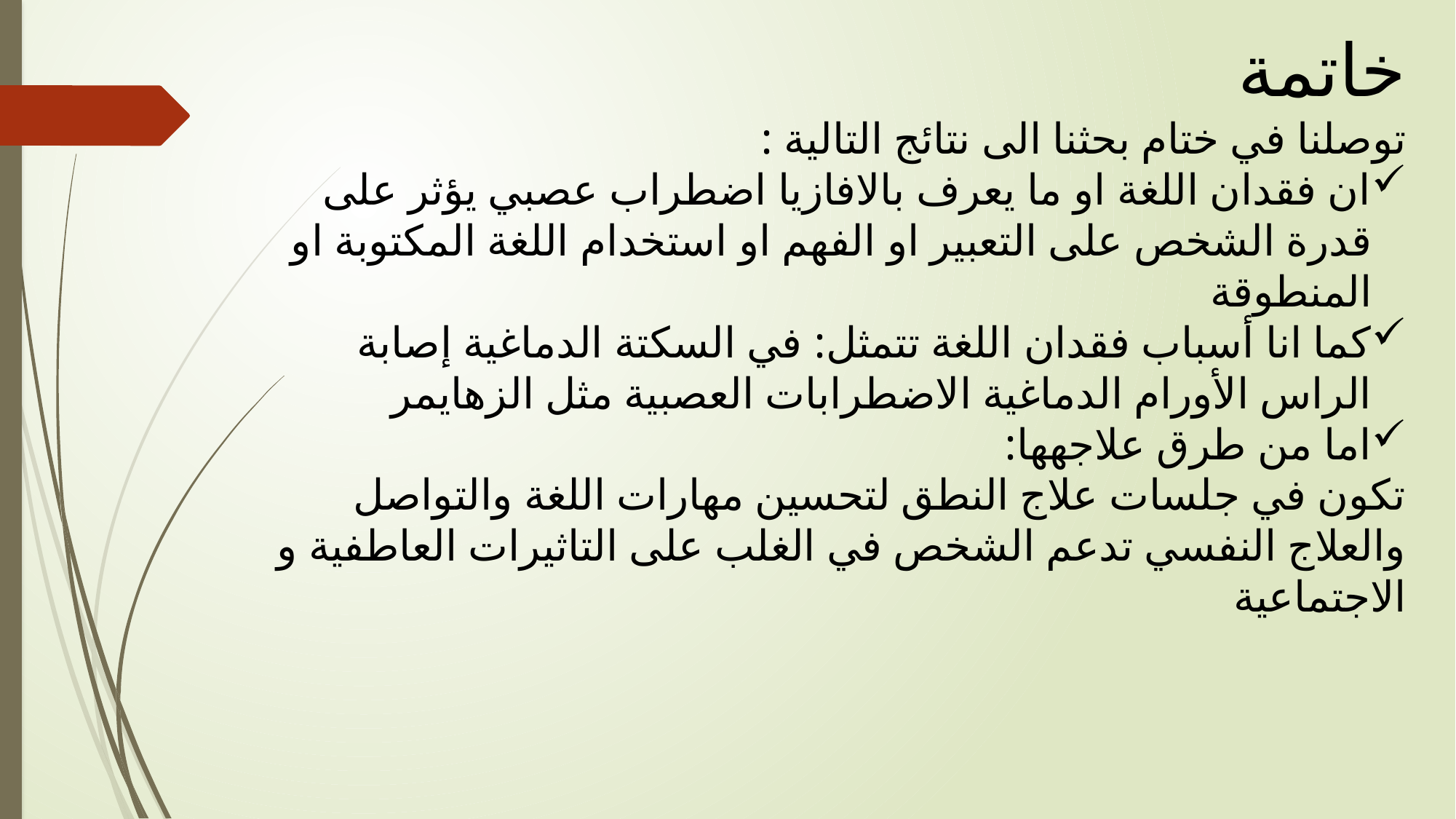

خاتمة
توصلنا في ختام بحثنا الى نتائج التالية :
ان فقدان اللغة او ما يعرف بالافازيا اضطراب عصبي يؤثر على قدرة الشخص على التعبير او الفهم او استخدام اللغة المكتوبة او المنطوقة
كما انا أسباب فقدان اللغة تتمثل: في السكتة الدماغية إصابة الراس الأورام الدماغية الاضطرابات العصبية مثل الزهايمر
اما من طرق علاجهها:
تكون في جلسات علاج النطق لتحسين مهارات اللغة والتواصل والعلاج النفسي تدعم الشخص في الغلب على التاثيرات العاطفية و الاجتماعية